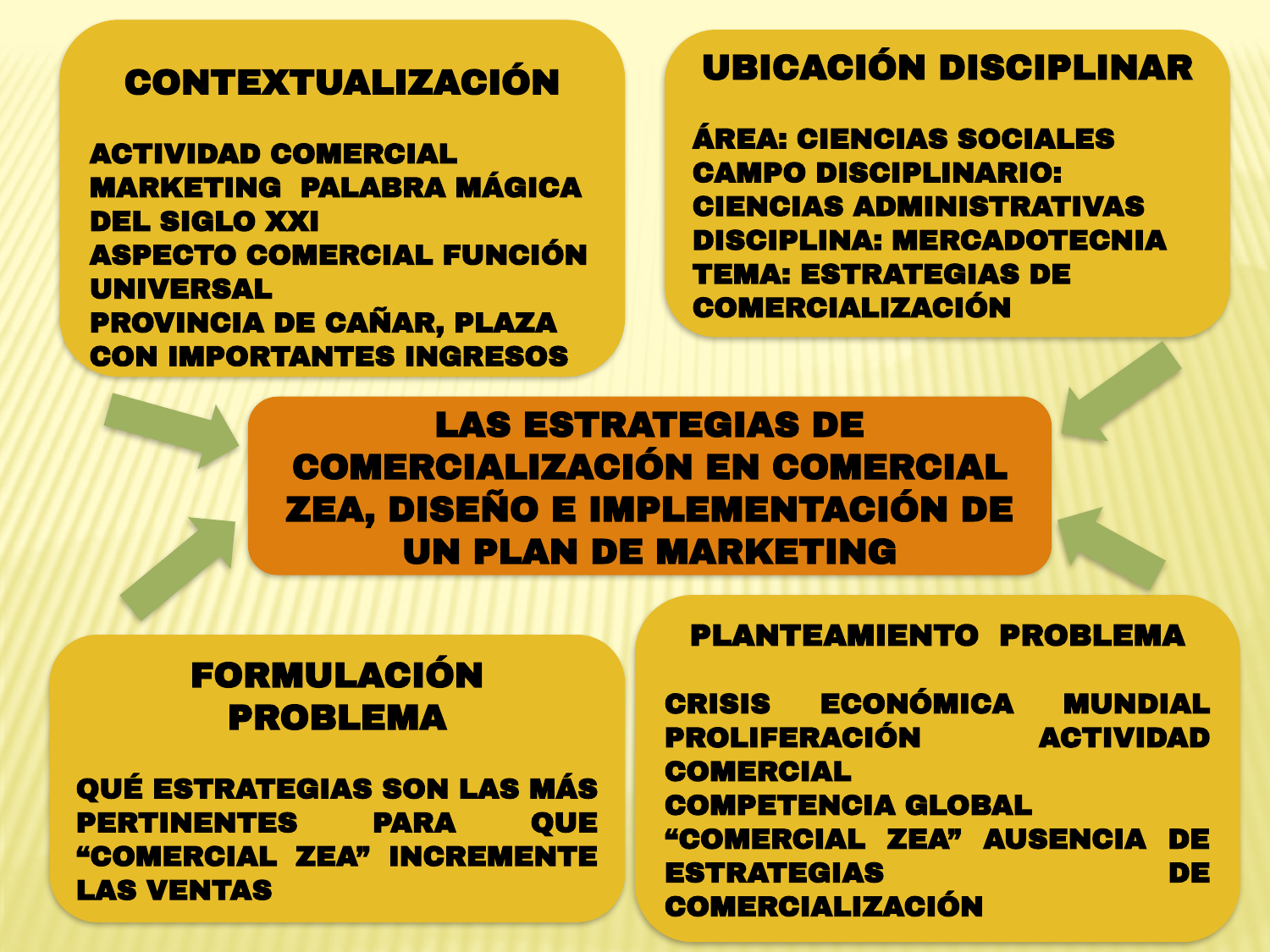

CONTEXTUALIZACIÓN

ACTIVIDAD COMERCIAL
MARKETING  PALABRA MÁGICA DEL SIGLO XXI
ASPECTO COMERCIAL FUNCIÓN UNIVERSAL
PROVINCIA DE CAÑAR, PLAZA CON IMPORTANTES INGRESOS
UBICACIÓN DISCIPLINAR

ÁREA: CIENCIAS SOCIALES
CAMPO DISCIPLINARIO: CIENCIAS ADMINISTRATIVAS
DISCIPLINA: MERCADOTECNIA
TEMA: ESTRATEGIAS DE COMERCIALIZACIÓN

LAS ESTRATEGIAS DE COMERCIALIZACIÓN EN COMERCIAL ZEA, DISEÑO E IMPLEMENTACIÓN DE UN PLAN DE MARKETING

PLANTEAMIENTO  PROBLEMA

CRISIS ECONÓMICA MUNDIAL PROLIFERACIÓN ACTIVIDAD COMERCIAL
COMPETENCIA GLOBAL
“COMERCIAL ZEA” AUSENCIA DE ESTRATEGIAS DE COMERCIALIZACIÓN

FORMULACIÓN PROBLEMA

QUÉ ESTRATEGIAS SON LAS MÁS PERTINENTES PARA QUE “COMERCIAL ZEA” INCREMENTE LAS VENTAS